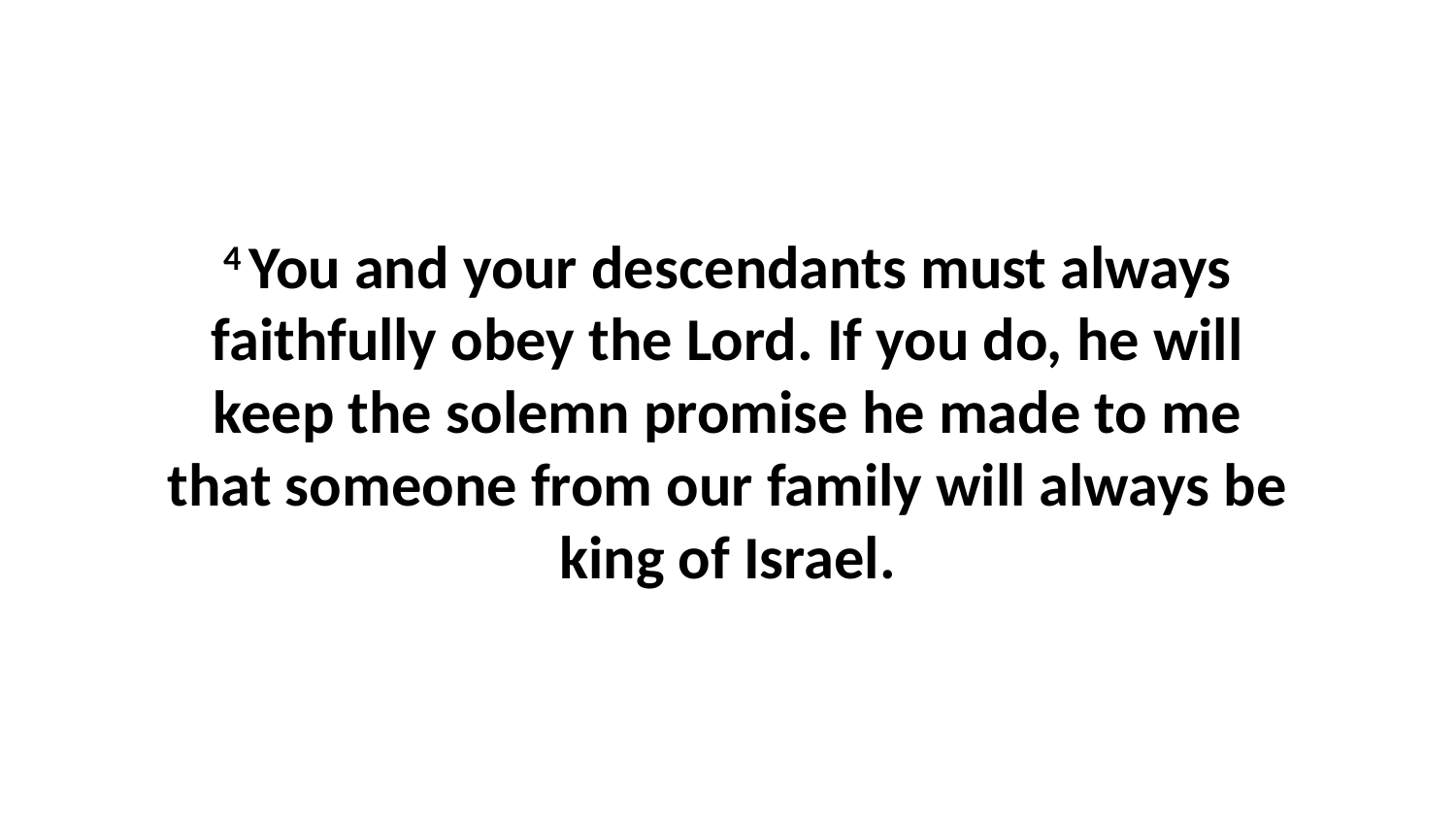

4 You and your descendants must always faithfully obey the Lord. If you do, he will keep the solemn promise he made to me that someone from our family will always be king of Israel.